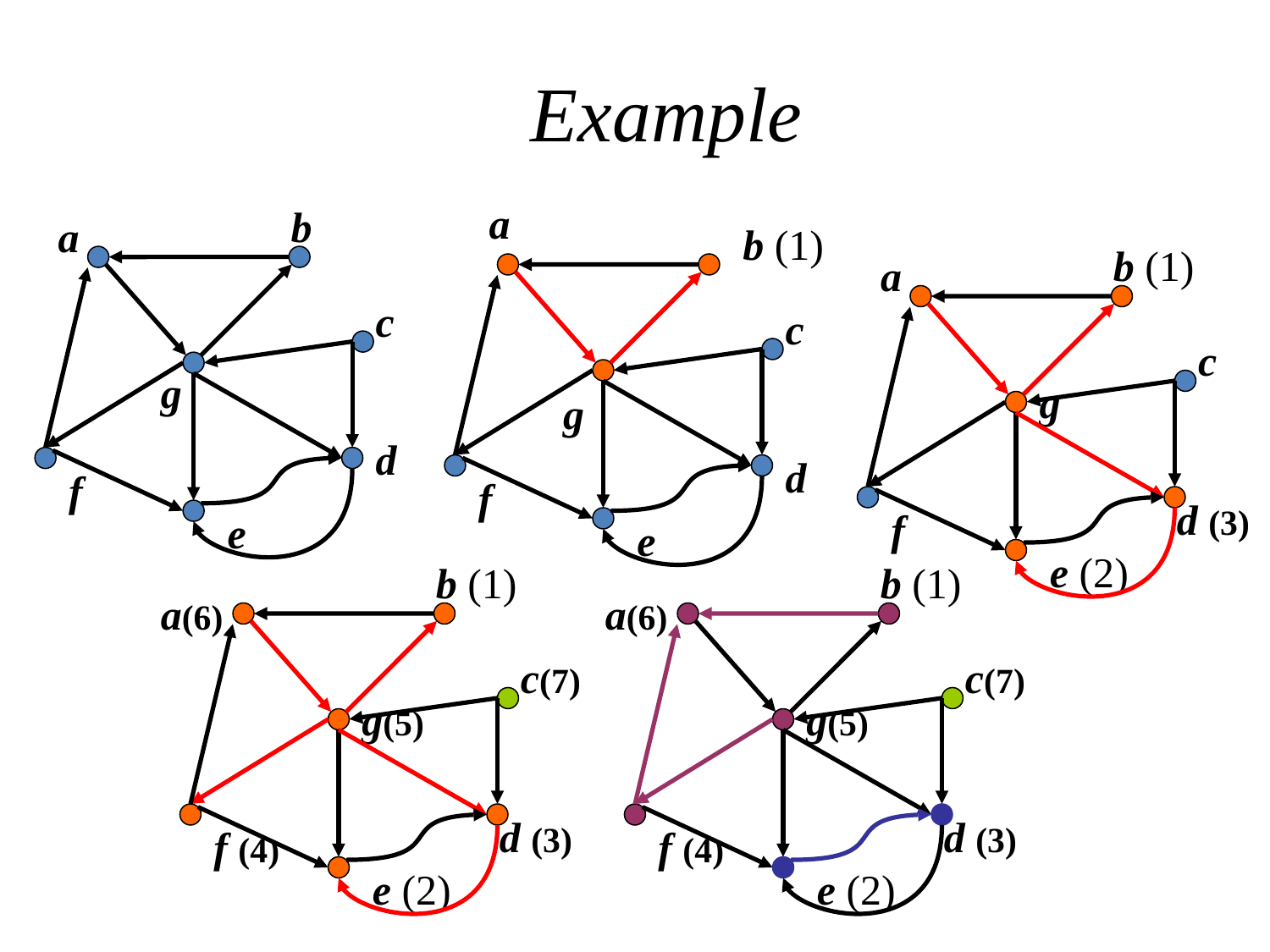

# Example
a
b
a
b (1)
b (1)
a

c
c

c

g

g

g

d
d

f
f

d (3)
f

e

e

e (2)
b (1)
b (1)
a(6)
a(6)

c(7)
c(7)
g(5)

g(5)

d (3)

d (3)
f (4)
f (4)

e (2)

e (2)